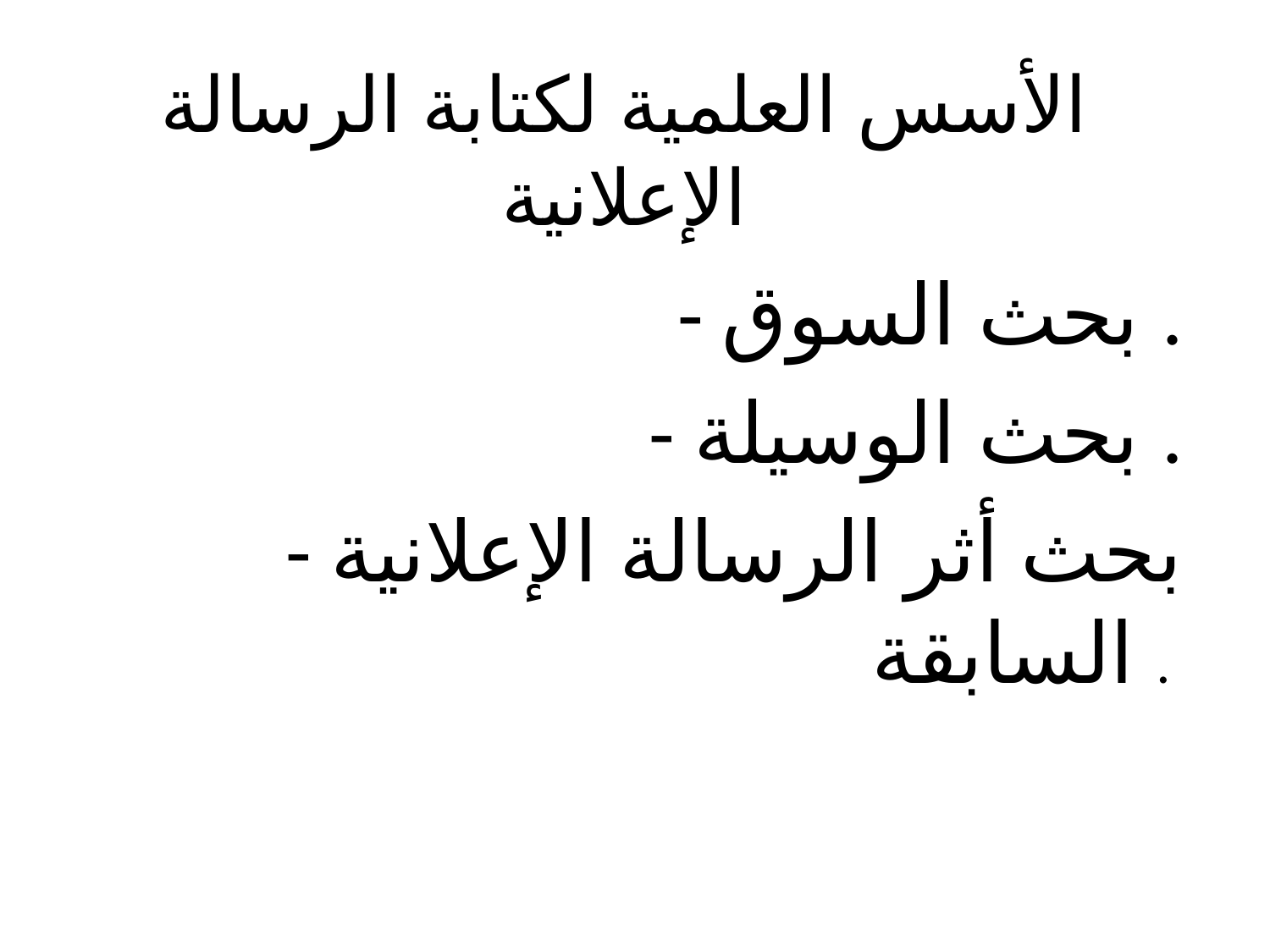

# الأسس العلمية لكتابة الرسالة الإعلانية
- بحث السوق .
- بحث الوسيلة .
- بحث أثر الرسالة الإعلانية السابقة .